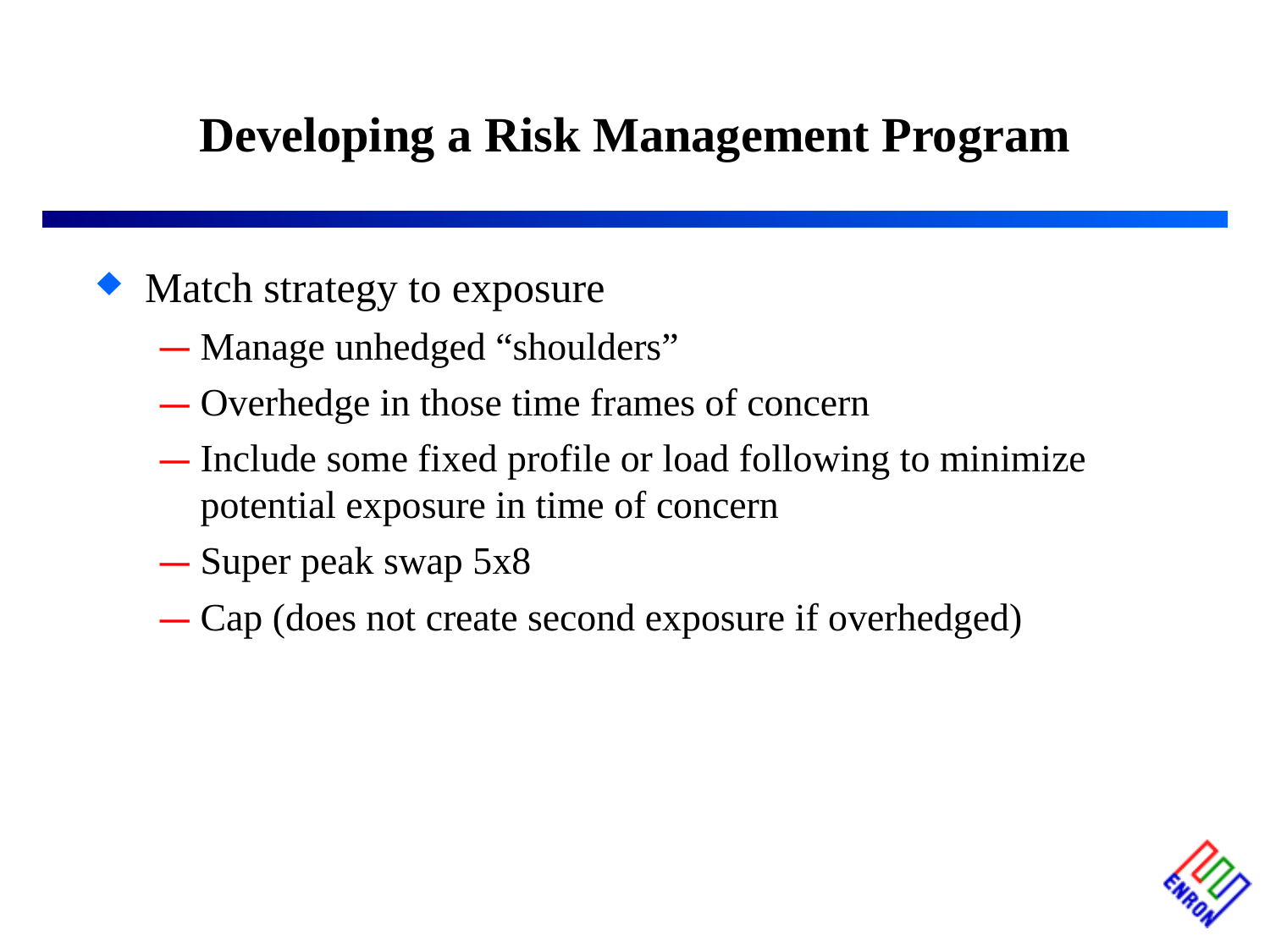

Developing a Risk Management Program
# Match strategy to exposure
Manage unhedged “shoulders”
Overhedge in those time frames of concern
Include some fixed profile or load following to minimize potential exposure in time of concern
Super peak swap 5x8
Cap (does not create second exposure if overhedged)